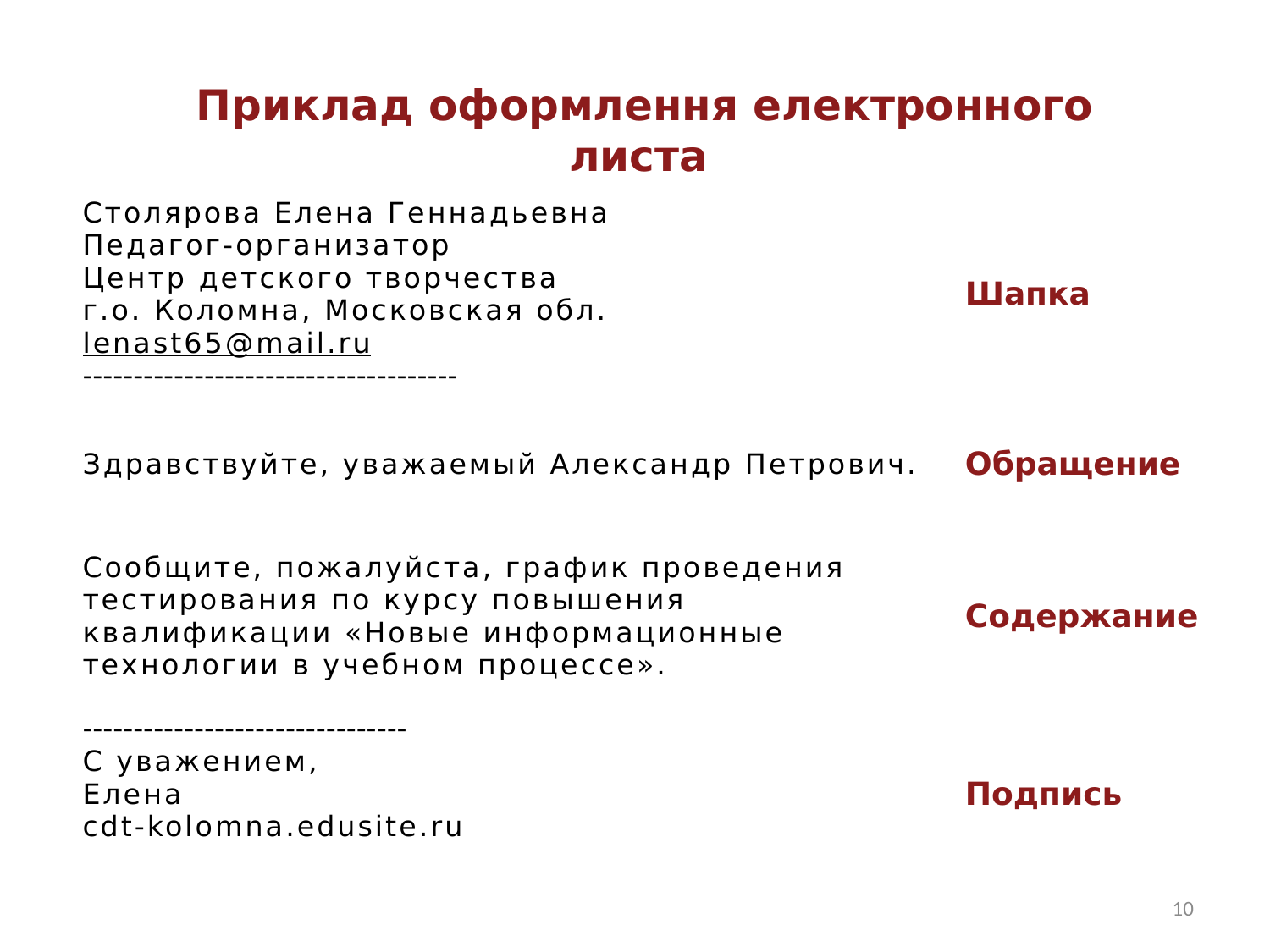

Приклад оформлення електронного листа
| Столярова Елена Геннадьевна Педагог-организатор Центр детского творчества г.о. Коломна, Московская обл. lenast65@mail.ru ------------------------------------- | Шапка |
| --- | --- |
| Здравствуйте, уважаемый Александр Петрович. | Обращение |
| Сообщите, пожалуйста, график проведения тестирования по курсу повышения квалификации «Новые информационные технологии в учебном процессе». | Содержание |
| -------------------------------- С уважением, Елена cdt-kolomna.edusite.ru | Подпись |
10